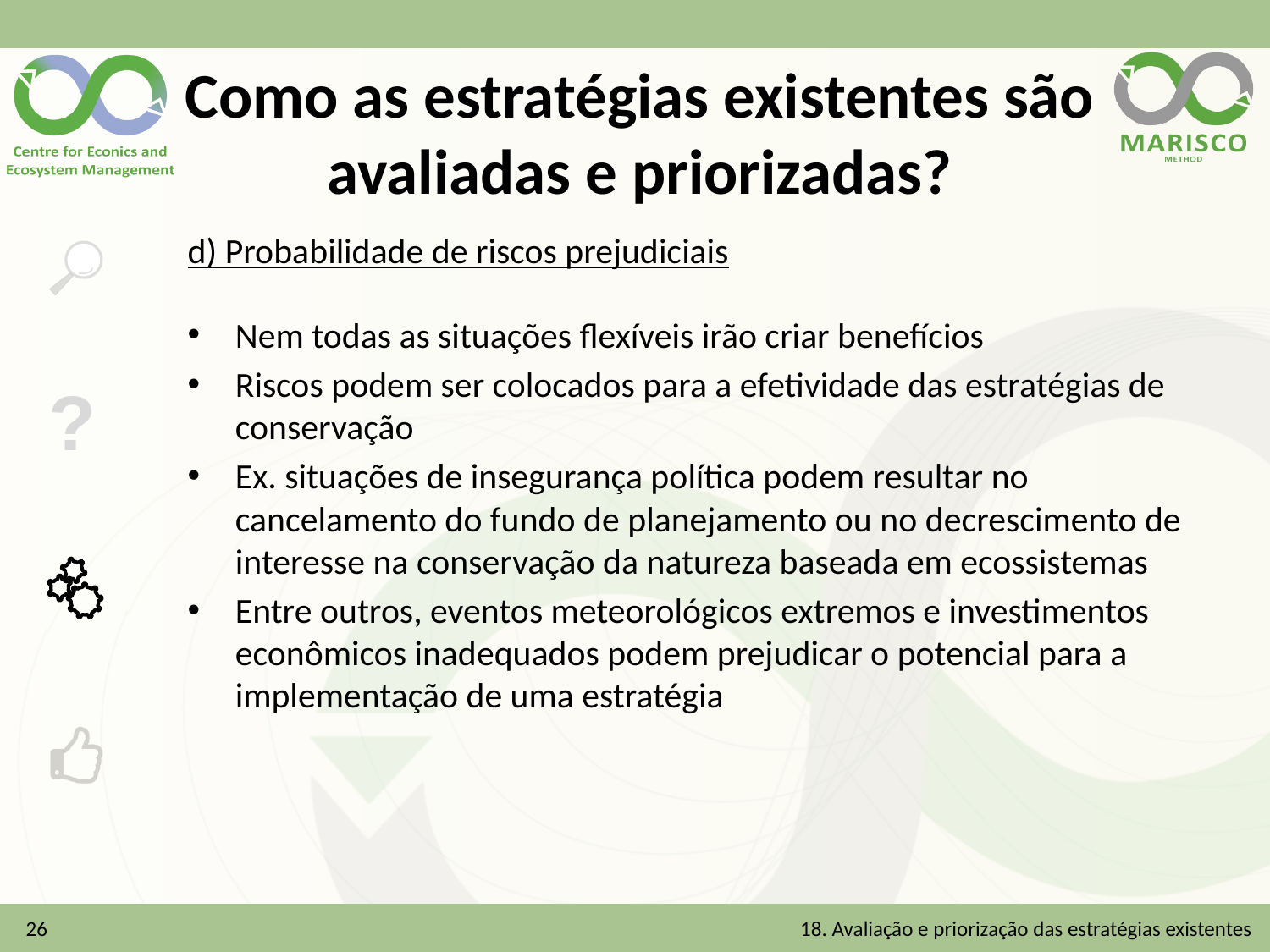

# Como as estratégias existentes são avaliadas e priorizadas?
d) Probabilidade de riscos prejudiciais

Nem todas as situações flexíveis irão criar benefícios
Riscos podem ser colocados para a efetividade das estratégias de conservação
Ex. situações de insegurança política podem resultar no cancelamento do fundo de planejamento ou no decrescimento de interesse na conservação da natureza baseada em ecossistemas
Entre outros, eventos meteorológicos extremos e investimentos econômicos inadequados podem prejudicar o potencial para a implementação de uma estratégia
26
18. Avaliação e priorização das estratégias existentes